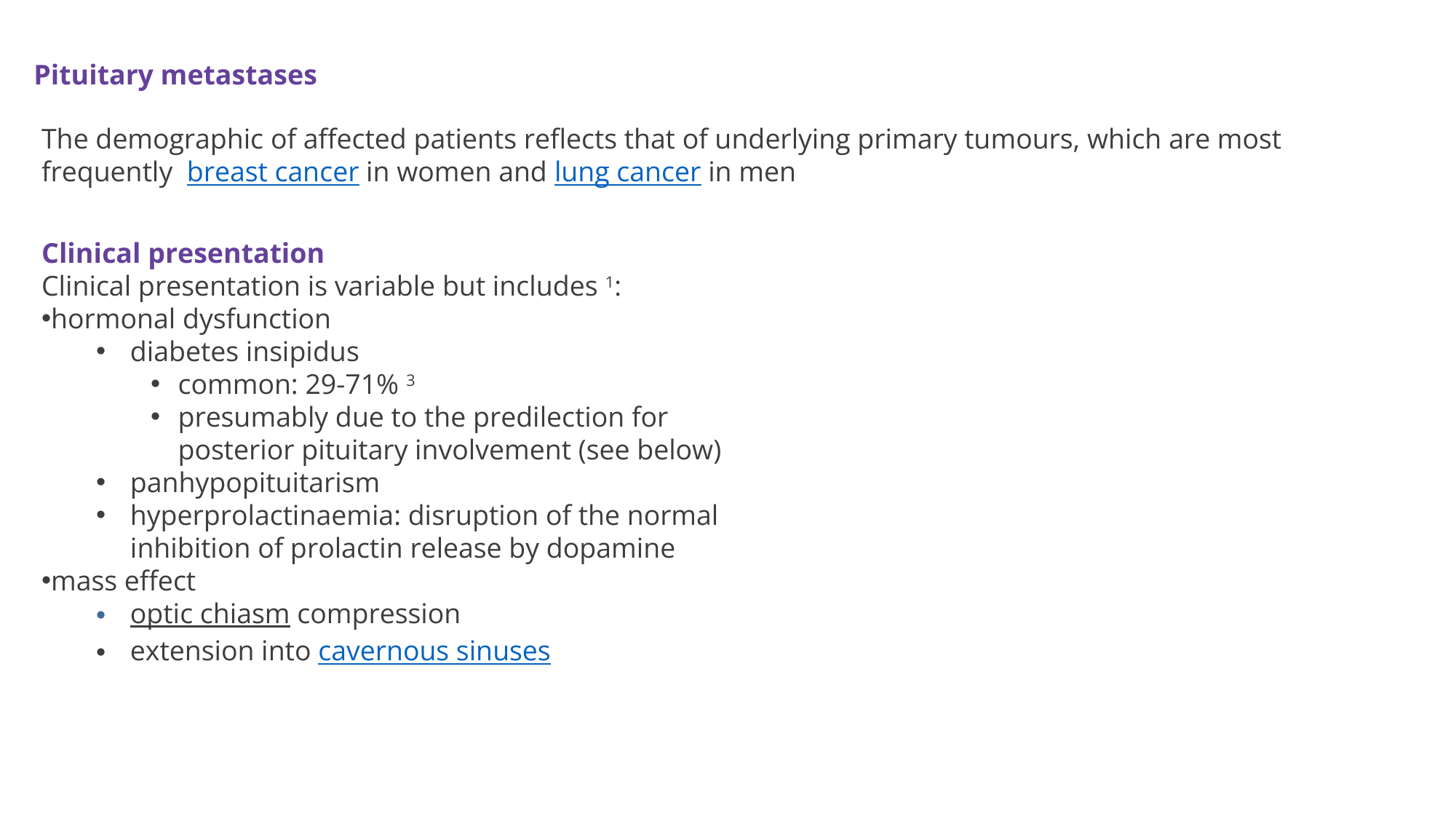

Pituitary metastases
The demographic of affected patients reflects that of underlying primary tumours, which are most frequently  breast cancer in women and lung cancer in men
Clinical presentation
Clinical presentation is variable but includes 1:
hormonal dysfunction
diabetes insipidus
common: 29-71% 3
presumably due to the predilection for posterior pituitary involvement (see below)
panhypopituitarism
hyperprolactinaemia: disruption of the normal inhibition of prolactin release by dopamine
mass effect
optic chiasm compression
extension into cavernous sinuses